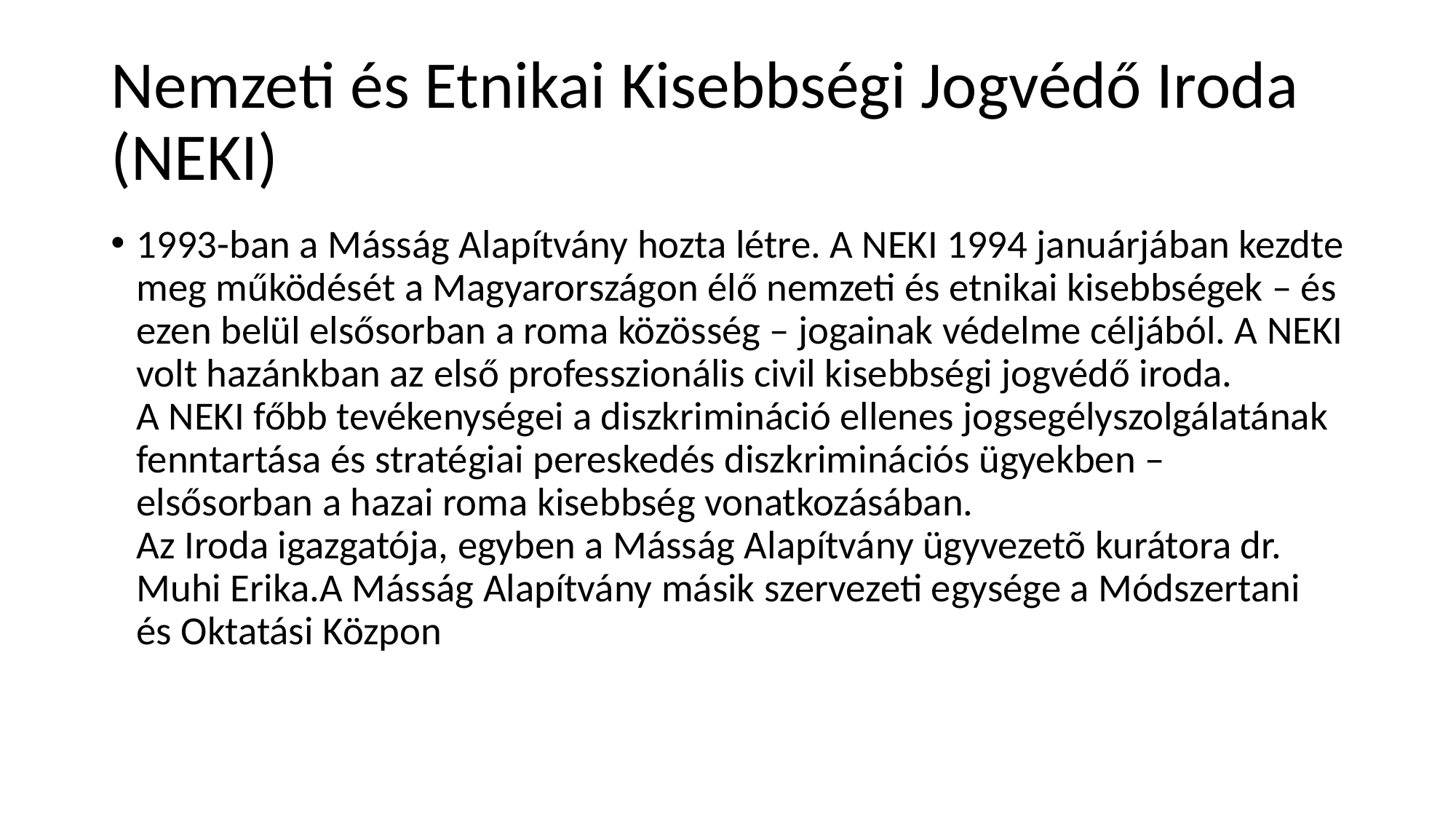

# Nemzeti és Etnikai Kisebbségi Jogvédő Iroda (NEKI)
1993-ban a Másság Alapítvány hozta létre. A NEKI 1994 januárjában kezdte meg működését a Magyarországon élő nemzeti és etnikai kisebbségek – és ezen belül elsősorban a roma közösség – jogainak védelme céljából. A NEKI volt hazánkban az első professzionális civil kisebbségi jogvédő iroda.
A NEKI főbb tevékenységei a diszkrimináció ellenes jogsegélyszolgálatának fenntartása és stratégiai pereskedés diszkriminációs ügyekben – elsősorban a hazai roma kisebbség vonatkozásában.
Az Iroda igazgatója, egyben a Másság Alapítvány ügyvezetõ kurátora dr. Muhi Erika.A Másság Alapítvány másik szervezeti egysége a Módszertani és Oktatási Közpon